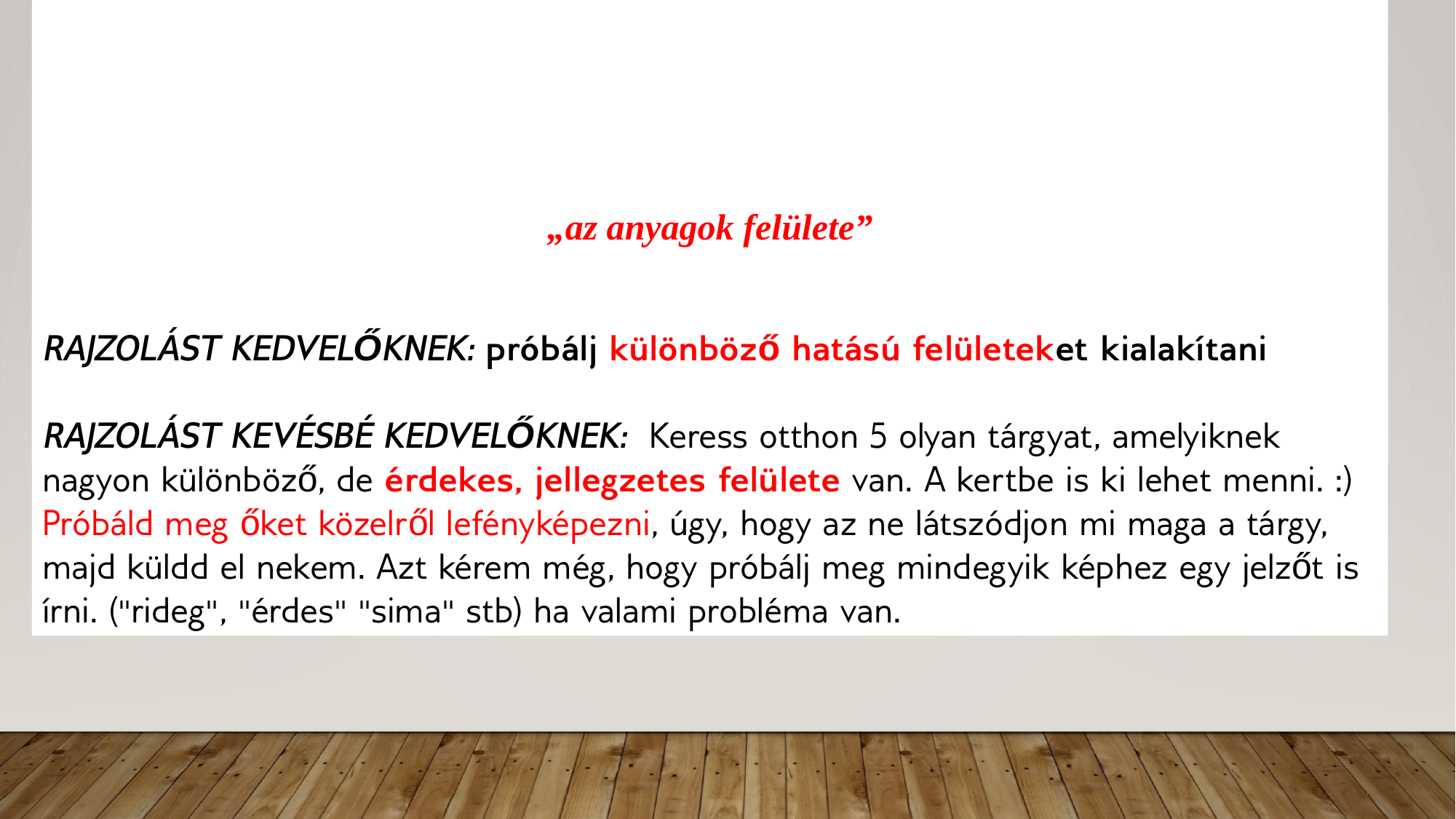

# 3. feladat
„az anyagok felülete”
RAJZOLÁST KEDVELŐKNEK: próbálj különböző hatású felületeket kialakítani
RAJZOLÁST KEVÉSBÉ KEDVELŐKNEK:  Keress otthon 5 olyan tárgyat, amelyiknek nagyon különböző, de érdekes, jellegzetes felülete van. A kertbe is ki lehet menni. :) Próbáld meg őket közelről lefényképezni, úgy, hogy az ne látszódjon mi maga a tárgy, majd küldd el nekem. Azt kérem még, hogy próbálj meg mindegyik képhez egy jelzőt is írni. ("rideg", "érdes" "sima" stb) ha valami probléma van.